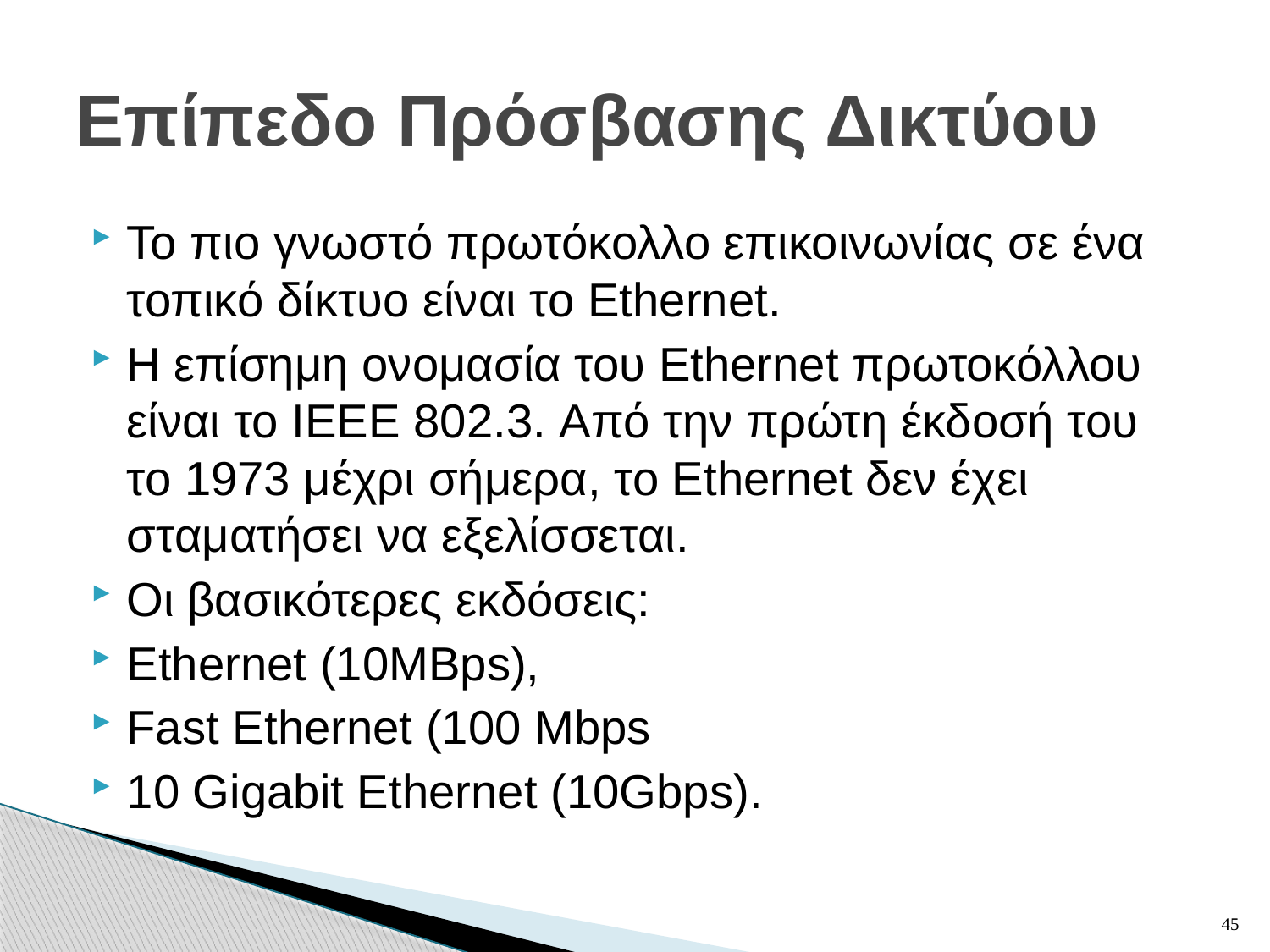

# Επίπεδο Πρόσβασης Δικτύου
Το πιο γνωστό πρωτόκολλο επικοινωνίας σε ένα τοπικό δίκτυο είναι το Ethernet.
Η επίσημη ονομασία του Ethernet πρωτοκόλλου είναι το IEEE 802.3. Από την πρώτη έκδοσή του το 1973 μέχρι σήμερα, το Ethernet δεν έχει σταματήσει να εξελίσσεται.
Οι βασικότερες εκδόσεις:
Ethernet (10MBps),
Fast Ethernet (100 Mbps
10 Gigabit Ethernet (10Gbps).

45